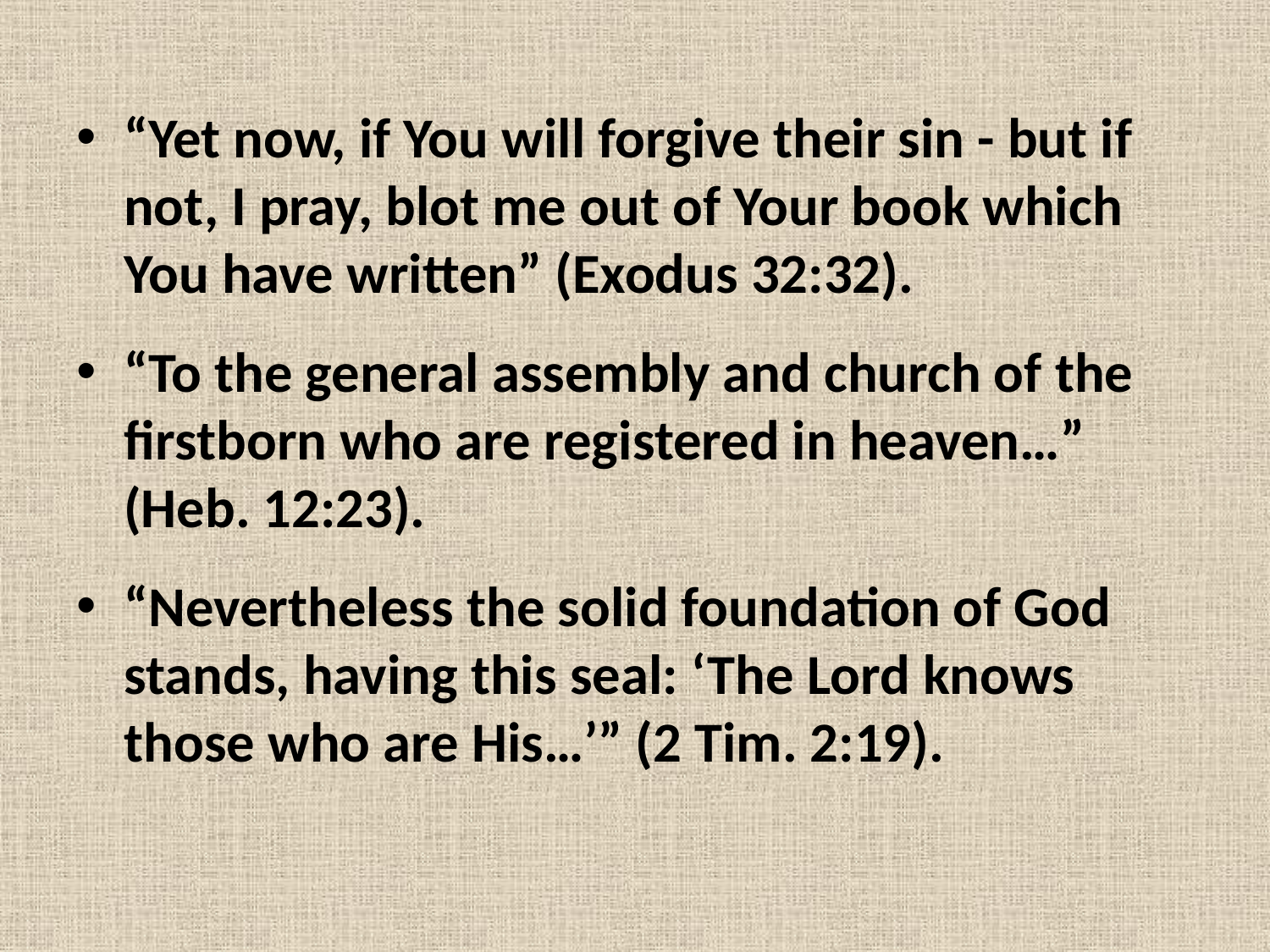

“Yet now, if You will forgive their sin - but if not, I pray, blot me out of Your book which You have written” (Exodus 32:32).

“To the general assembly and church of the firstborn who are registered in heaven…” (Heb. 12:23).

“Nevertheless the solid foundation of God stands, having this seal: ‘The Lord knows those who are His…’” (2 Tim. 2:19).